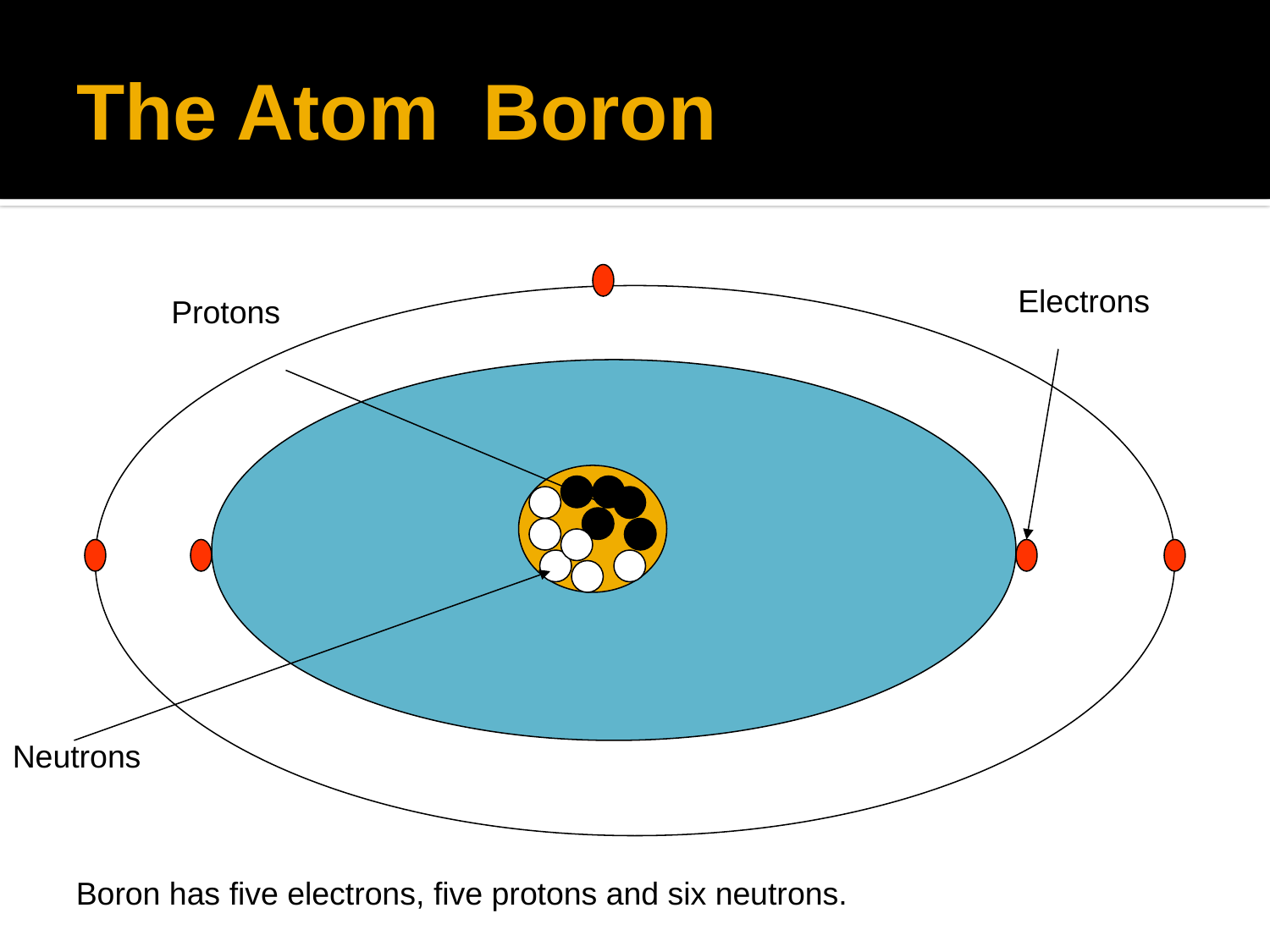

# The Atom  Boron

Electrons

Protons

Neutrons
Boron has five electrons, five protons and six neutrons.